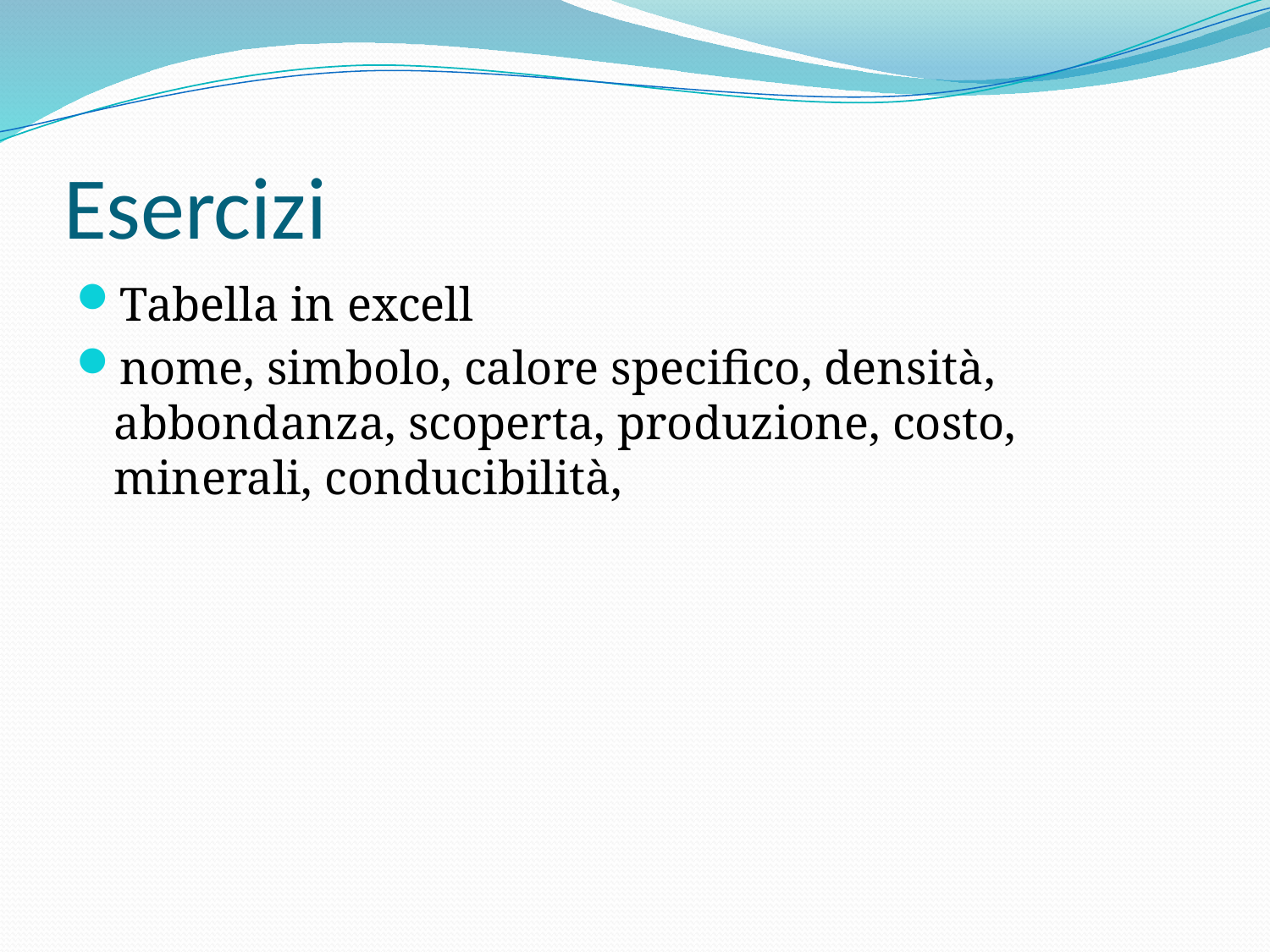

# Esercizi
Tabella in excell
nome, simbolo, calore specifico, densità, abbondanza, scoperta, produzione, costo, minerali, conducibilità,